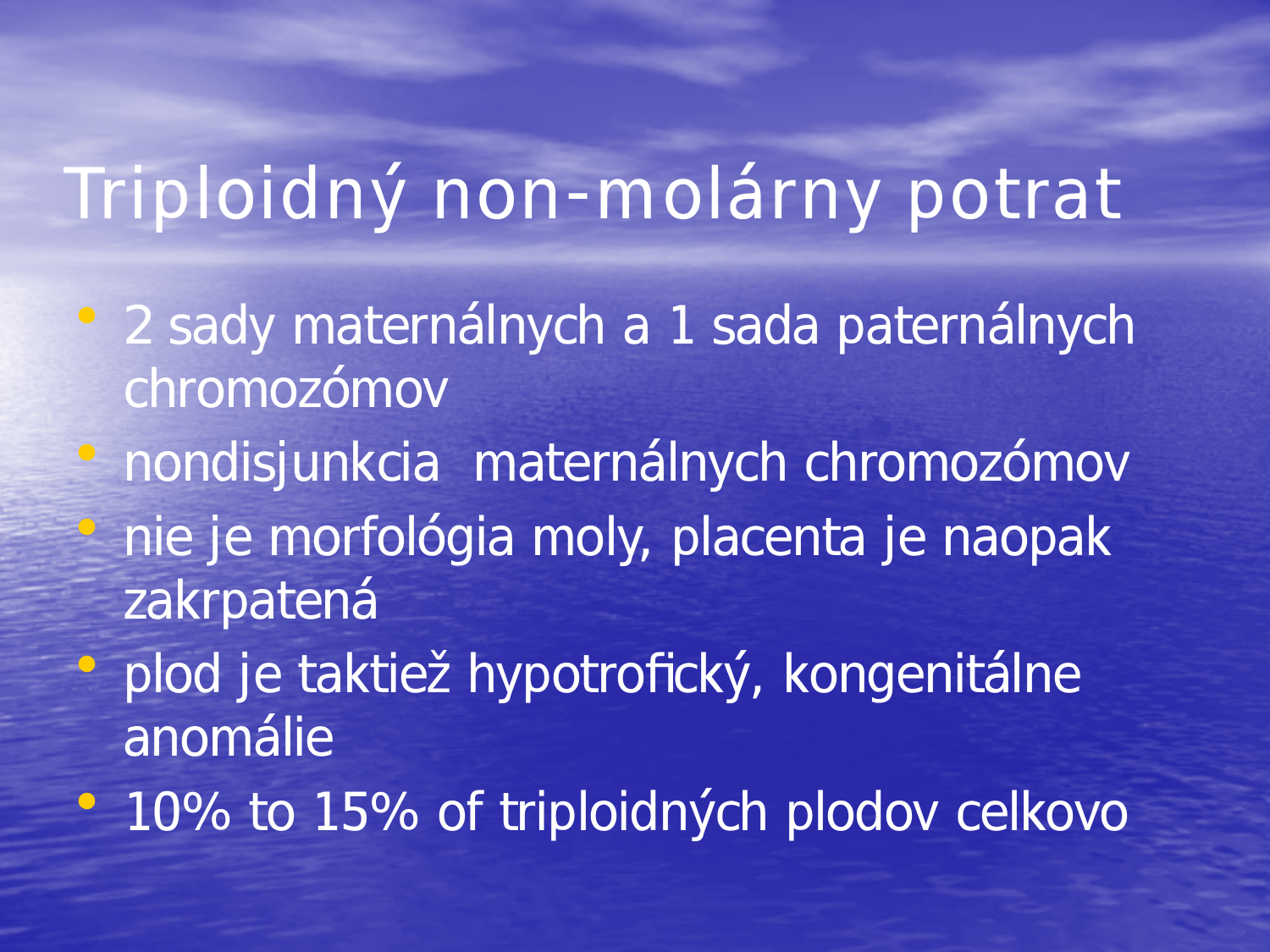

Triploidný non-molárny potrat
2 sady maternálnych a 1 sada paternálnych chromozómov
nondisjunkcia  maternálnych chromozómov
nie je morfológia moly, placenta je naopak zakrpatená
plod je taktiež hypotrofický, kongenitálne anomálie
10% to 15% of triploidných plodov celkovo